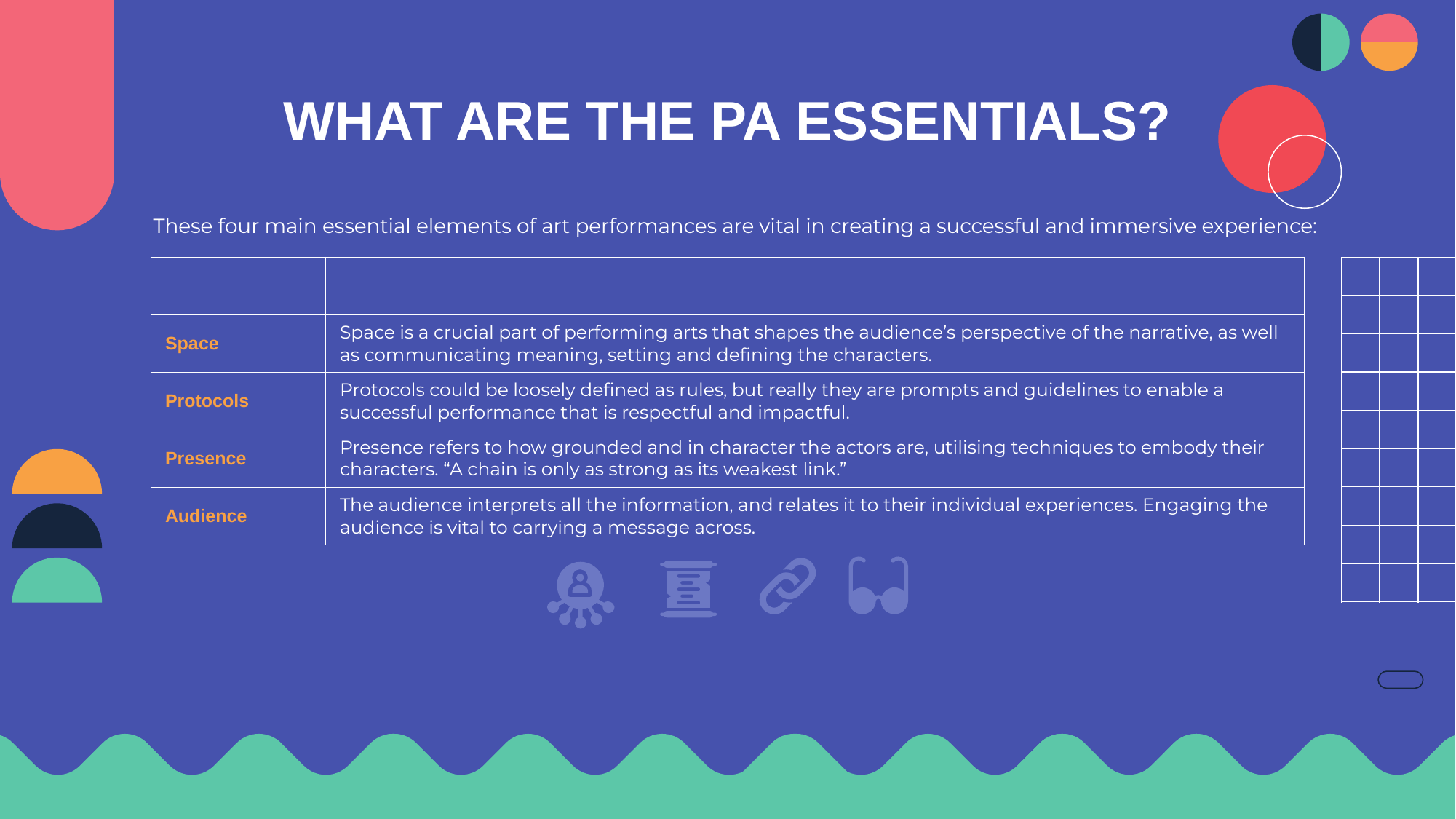

# WHAT ARE THE PA ESSENTIALS?

These four main essential elements of art performances are vital in creating a successful and immersive experience:
|  |  |
| --- | --- |
| Space | Space is a crucial part of performing arts that shapes the audience’s perspective of the narrative, as well as communicating meaning, setting and defining the characters. |
| Protocols | Protocols could be loosely defined as rules, but really they are prompts and guidelines to enable a successful performance that is respectful and impactful. |
| Presence | Presence refers to how grounded and in character the actors are, utilising techniques to embody their characters. “A chain is only as strong as its weakest link.” |
| Audience | The audience interprets all the information, and relates it to their individual experiences. Engaging the audience is vital to carrying a message across. |